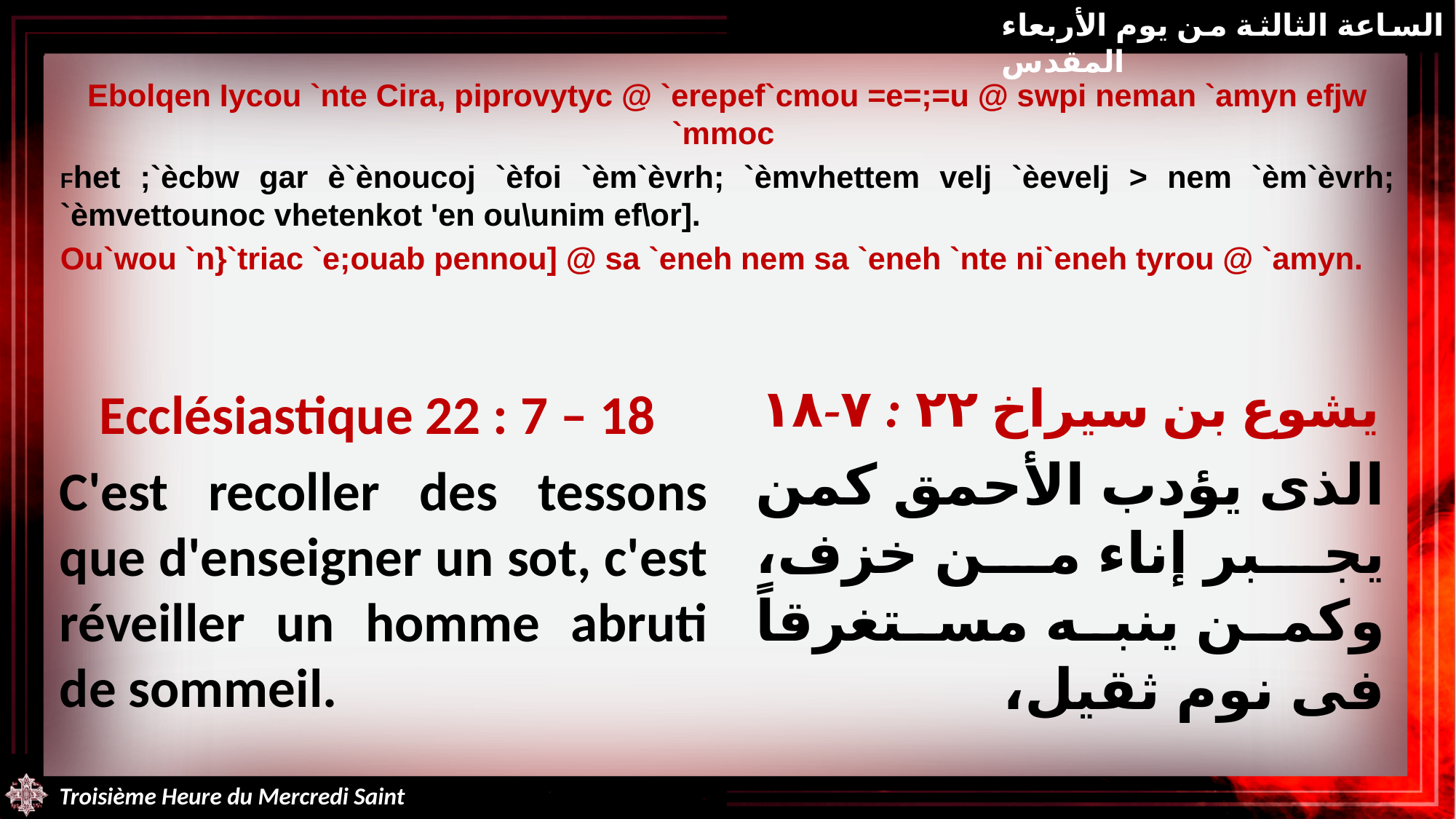

الساعة الثالثة من يوم الأربعاء المقدس
Ebolqen Iycou `nte Cira, piprovytyc @ `erepef`cmou =e=;=u @ swpi neman `amyn efjw `mmoc
Fhet ;`ècbw gar è`ènoucoj `èfoi `èm`èvrh; `èmvhettem velj `èevelj > nem `èm`èvrh; `èmvettounoc vhetenkot 'en ou\unim ef\or].
Ou`wou `n}`triac `e;ouab pennou] @ sa `eneh nem sa `eneh `nte ni`eneh tyrou @ `amyn.

Ecclésiastique 22 : 7 – 18
C'est recoller des tessons que d'enseigner un sot, c'est réveiller un homme abruti de sommeil.

يشوع بن سيراخ ٢٢ : ٧-١٨
الذى يؤدب الأحمق كمن يجبر إناء من خزف، وكمن ينبه مستغرقاً فى نوم ثقيل،
Troisième Heure du Mercredi Saint